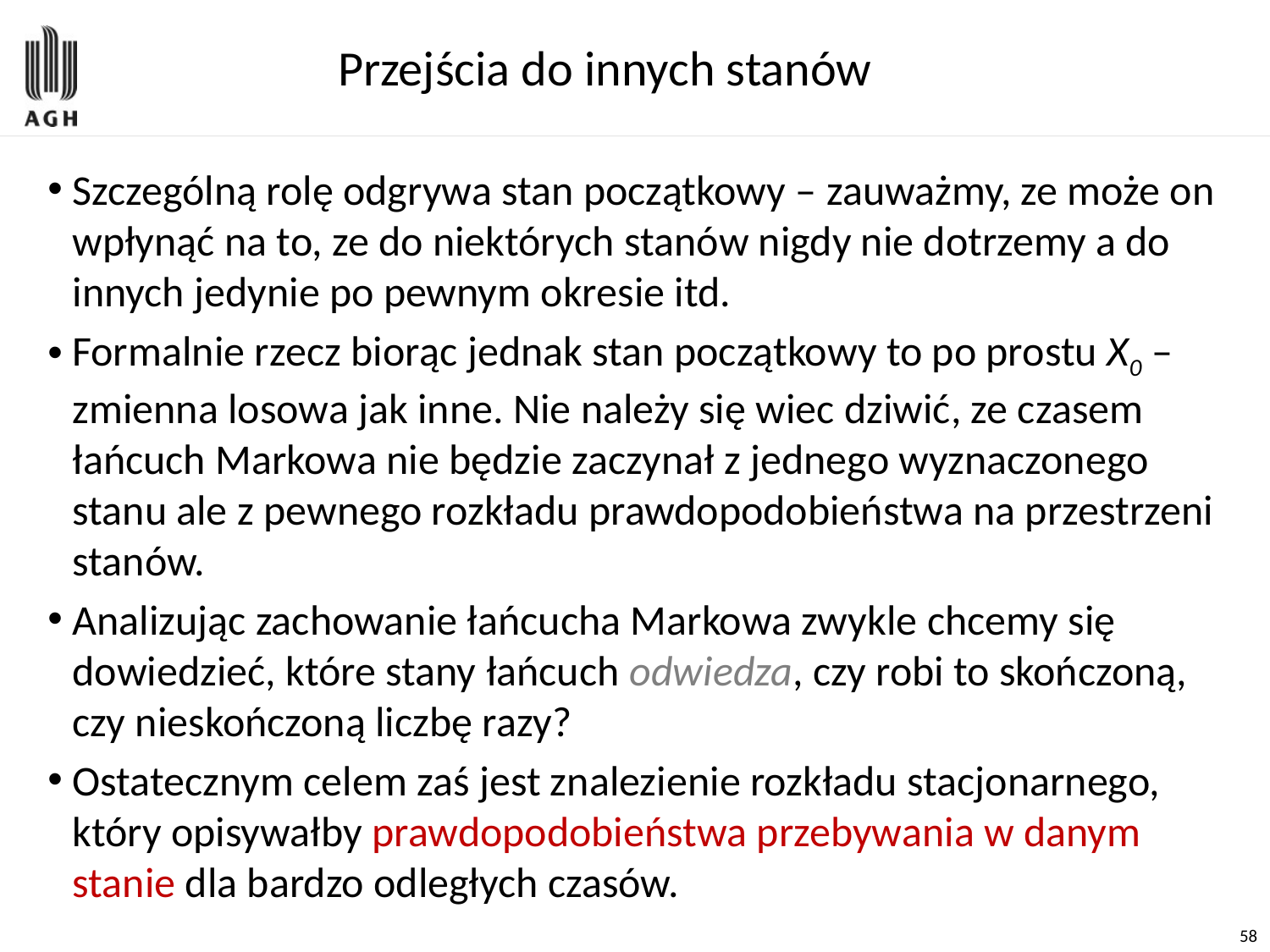

# Przejścia do innych stanów
Szczególną rolę odgrywa stan początkowy – zauważmy, ze może on wpłynąć na to, ze do niektórych stanów nigdy nie dotrzemy a do innych jedynie po pewnym okresie itd.
Formalnie rzecz biorąc jednak stan początkowy to po prostu X0 – zmienna losowa jak inne. Nie należy się wiec dziwić, ze czasem łańcuch Markowa nie będzie zaczynał z jednego wyznaczonego stanu ale z pewnego rozkładu prawdopodobieństwa na przestrzeni stanów.
Analizując zachowanie łańcucha Markowa zwykle chcemy się dowiedzieć, które stany łańcuch odwiedza, czy robi to skończoną, czy nieskończoną liczbę razy?
Ostatecznym celem zaś jest znalezienie rozkładu stacjonarnego, który opisywałby prawdopodobieństwa przebywania w danym stanie dla bardzo odległych czasów.